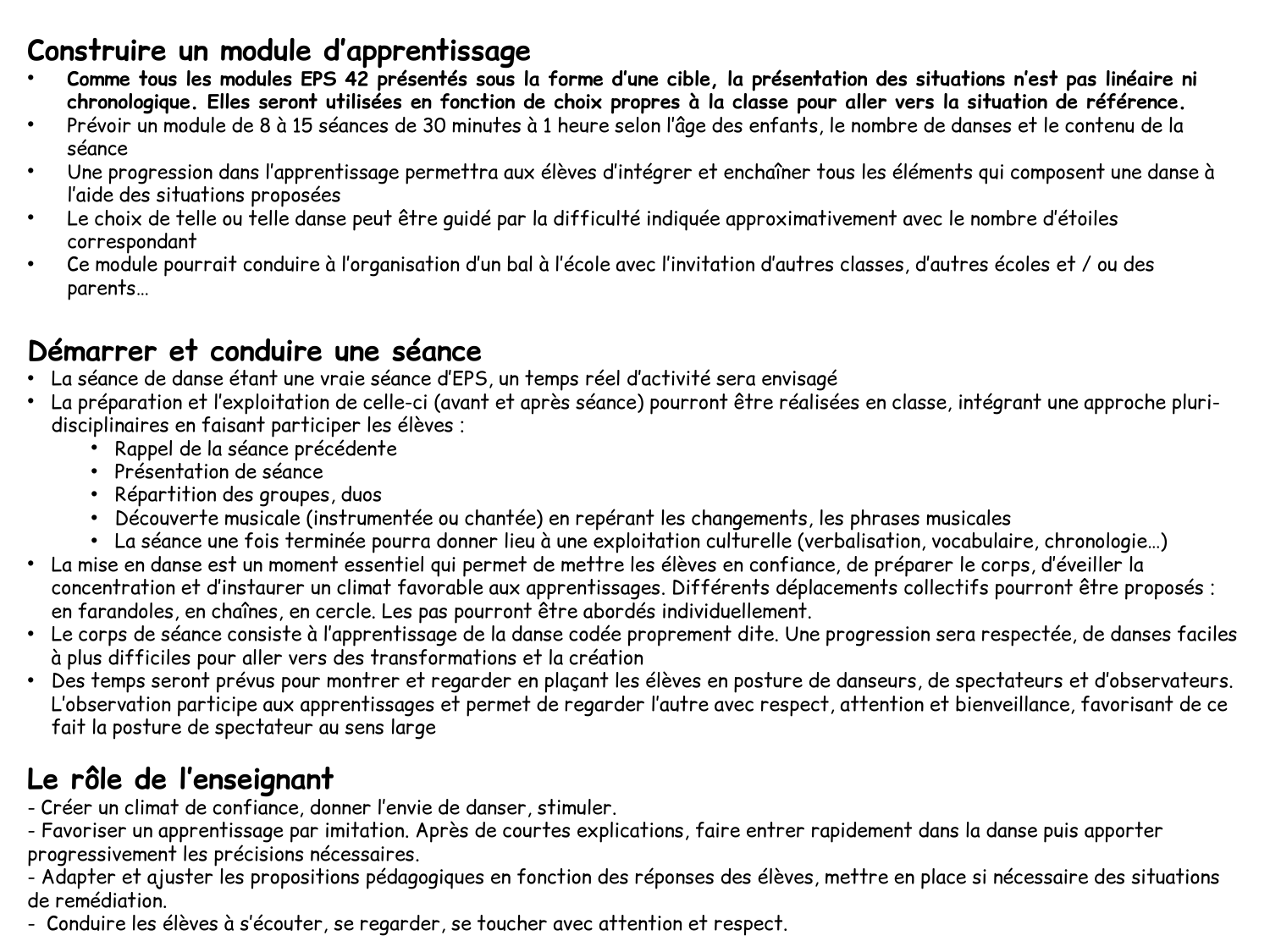

Construire un module d’apprentissage
Comme tous les modules EPS 42 présentés sous la forme d’une cible, la présentation des situations n’est pas linéaire ni chronologique. Elles seront utilisées en fonction de choix propres à la classe pour aller vers la situation de référence.
Prévoir un module de 8 à 15 séances de 30 minutes à 1 heure selon l’âge des enfants, le nombre de danses et le contenu de la séance
Une progression dans l’apprentissage permettra aux élèves d’intégrer et enchaîner tous les éléments qui composent une danse à l’aide des situations proposées
Le choix de telle ou telle danse peut être guidé par la difficulté indiquée approximativement avec le nombre d’étoiles correspondant
Ce module pourrait conduire à l’organisation d’un bal à l’école avec l’invitation d’autres classes, d’autres écoles et / ou des parents…

Démarrer et conduire une séance
La séance de danse étant une vraie séance d’EPS, un temps réel d’activité sera envisagé
La préparation et l’exploitation de celle-ci (avant et après séance) pourront être réalisées en classe, intégrant une approche pluri-disciplinaires en faisant participer les élèves :
Rappel de la séance précédente
Présentation de séance
Répartition des groupes, duos
Découverte musicale (instrumentée ou chantée) en repérant les changements, les phrases musicales
La séance une fois terminée pourra donner lieu à une exploitation culturelle (verbalisation, vocabulaire, chronologie…)
La mise en danse est un moment essentiel qui permet de mettre les élèves en confiance, de préparer le corps, d’éveiller la concentration et d’instaurer un climat favorable aux apprentissages. Différents déplacements collectifs pourront être proposés : en farandoles, en chaînes, en cercle. Les pas pourront être abordés individuellement.
Le corps de séance consiste à l’apprentissage de la danse codée proprement dite. Une progression sera respectée, de danses faciles à plus difficiles pour aller vers des transformations et la création
Des temps seront prévus pour montrer et regarder en plaçant les élèves en posture de danseurs, de spectateurs et d’observateurs. L’observation participe aux apprentissages et permet de regarder l’autre avec respect, attention et bienveillance, favorisant de ce fait la posture de spectateur au sens large

Le rôle de l’enseignant
- Créer un climat de confiance, donner l’envie de danser, stimuler.
- Favoriser un apprentissage par imitation. Après de courtes explications, faire entrer rapidement dans la danse puis apporter progressivement les précisions nécessaires.
- Adapter et ajuster les propositions pédagogiques en fonction des réponses des élèves, mettre en place si nécessaire des situations de remédiation.
-  Conduire les élèves à s’écouter, se regarder, se toucher avec attention et respect.